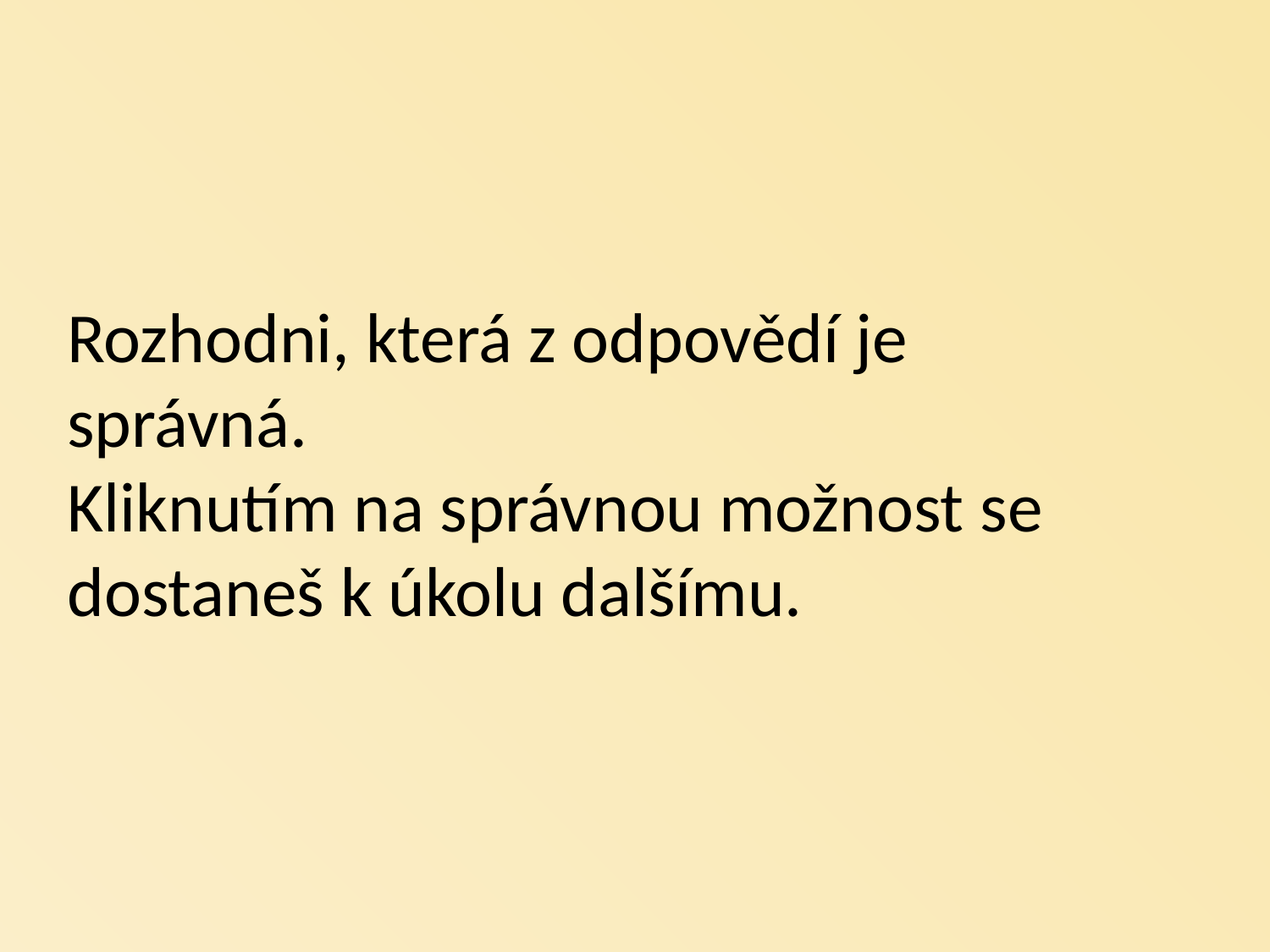

Rozhodni, která z odpovědí je správná.
Kliknutím na správnou možnost se dostaneš k úkolu dalšímu.